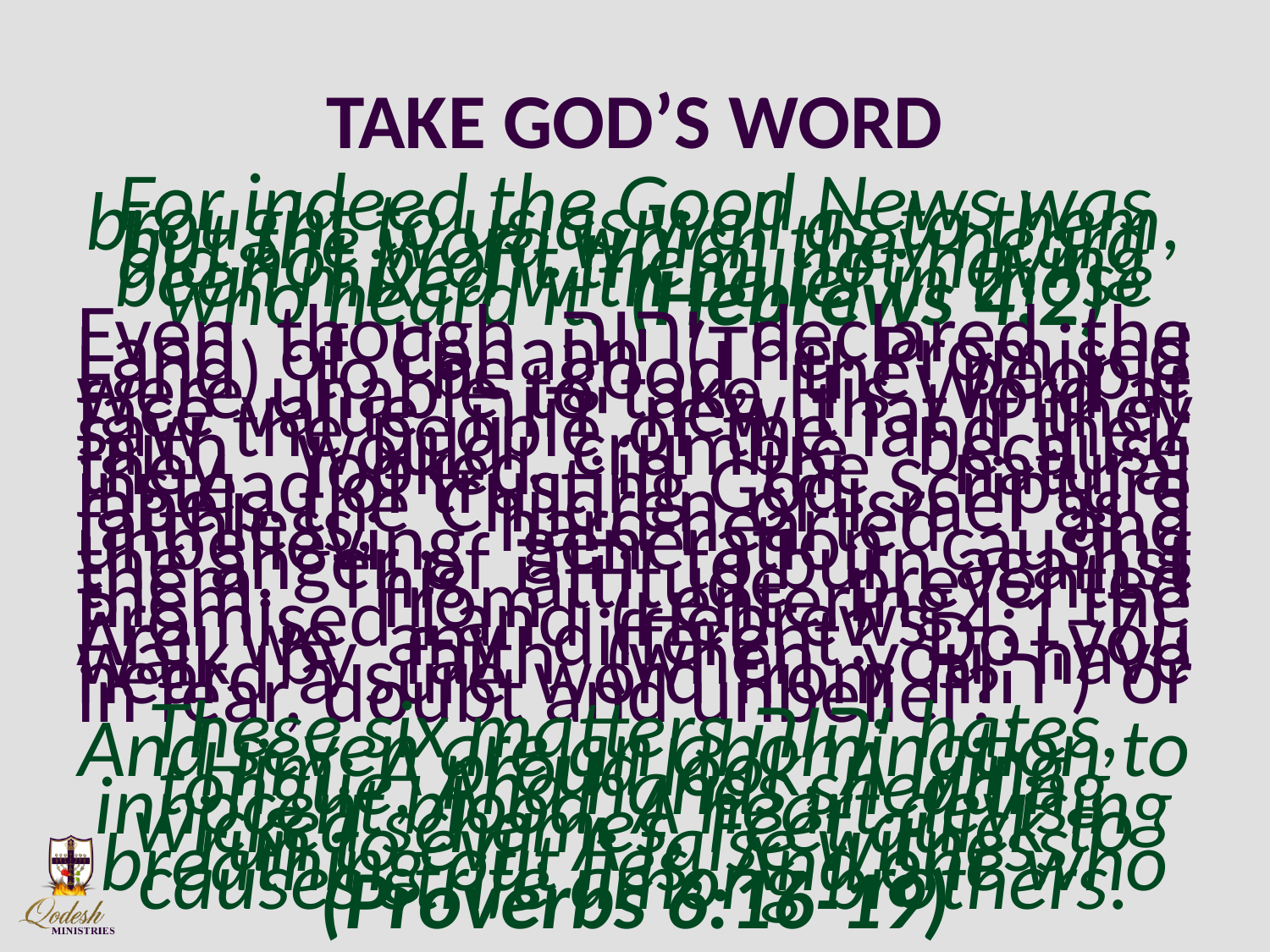

# TAKE GOD’S WORD
For indeed the Good News was brought to us as well as to them, but the word which they heard did not profit them, not having been mixed with belief in those who heard it. (Hebrews 4:2)
Even though יהוה declared the Land of Canaan (The Promised Land) to be good, the people were unable to take His Word at face value. יהוה new that if they saw the people of the land their faith would crumble because they looked in the natural instead of trusting God. Scripture labels the Children of Israel as a faithless, hard-hearted and unbelieving generation causing the anger of יהוה to burn against them. This attitude prevented them from entering the Promised Land (Hebrews 4:1–7). Are we any different? Do you walk by faith (when you have heard a sure word from יהוה) or in fear, doubt and unbelief?
These six matters יהוה hates, And seven are an abomination to Him: A proud look, A lying tongue, And hands shedding innocent blood, A heart devising wicked schemes, Feet quick to run to evil, A false witness breathing out lies, And one who causes strife among brothers. (Proverbs 6:16-19)